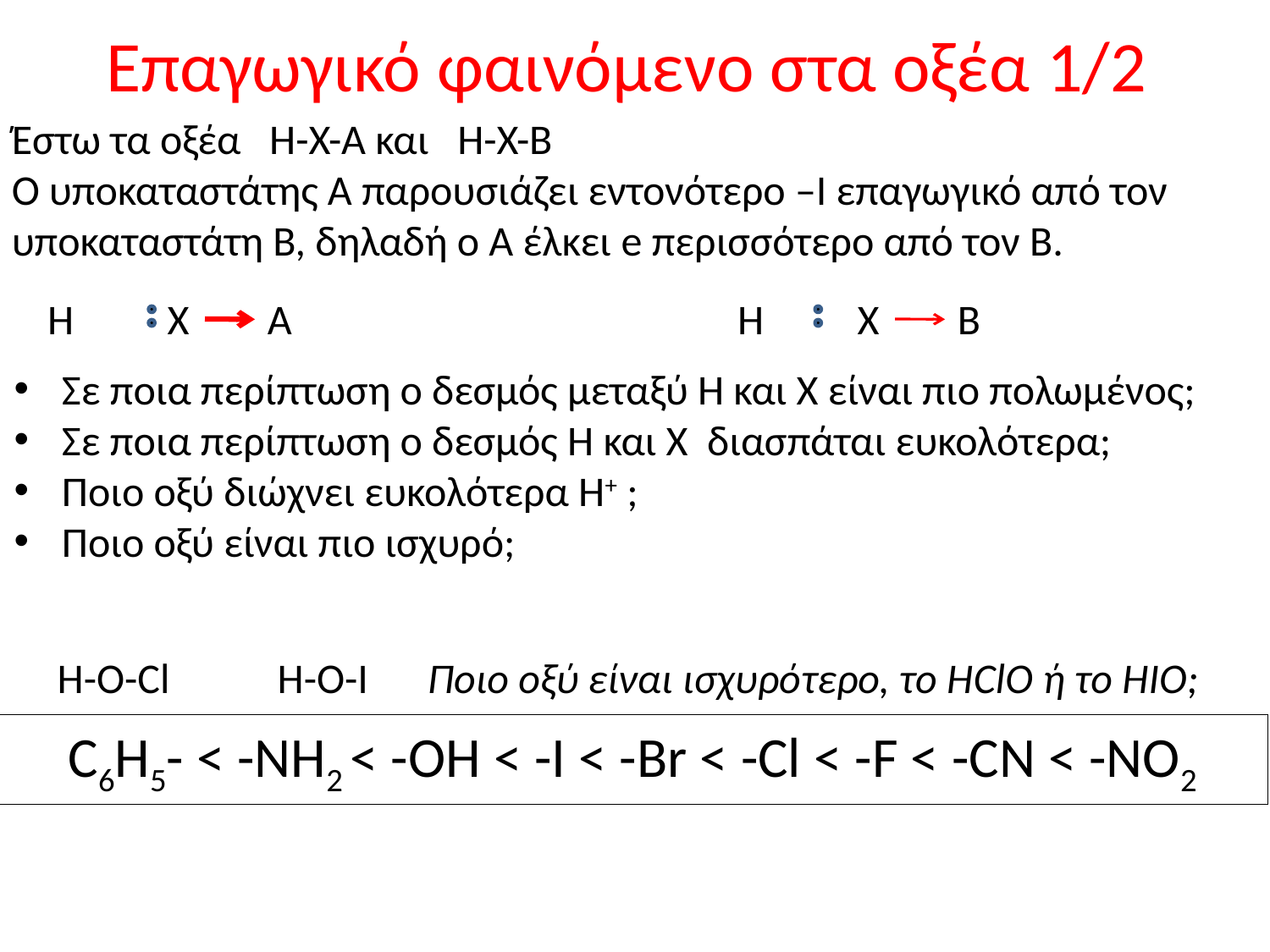

# Επαγωγικό φαινόμενο στα οξέα 1/2
Έστω τα οξέα   Η-Χ-Α και   Η-Χ-Β
Ο υποκαταστάτης Α παρουσιάζει εντονότερο –Ι επαγωγικό από τον υποκαταστάτη Β, δηλαδή ο Α έλκει e περισσότερο από τον Β.
H
Χ

Α
H
Χ

Β
Σε ποια περίπτωση ο δεσμός μεταξύ Η και Χ είναι πιο πολωμένος;
Σε ποια περίπτωση ο δεσμός Η και Χ  διασπάται ευκολότερα;
Ποιο οξύ διώχνει ευκολότερα Η+ ;
Ποιο οξύ είναι πιο ισχυρό;
H-O-Cl
H-O-I
Ποιο οξύ είναι ισχυρότερο, το ΗClO ή το ΗIO;
C6H5- < -NH2 < -OH < -I < -Br < -Cl < -F < -CN < -NO2